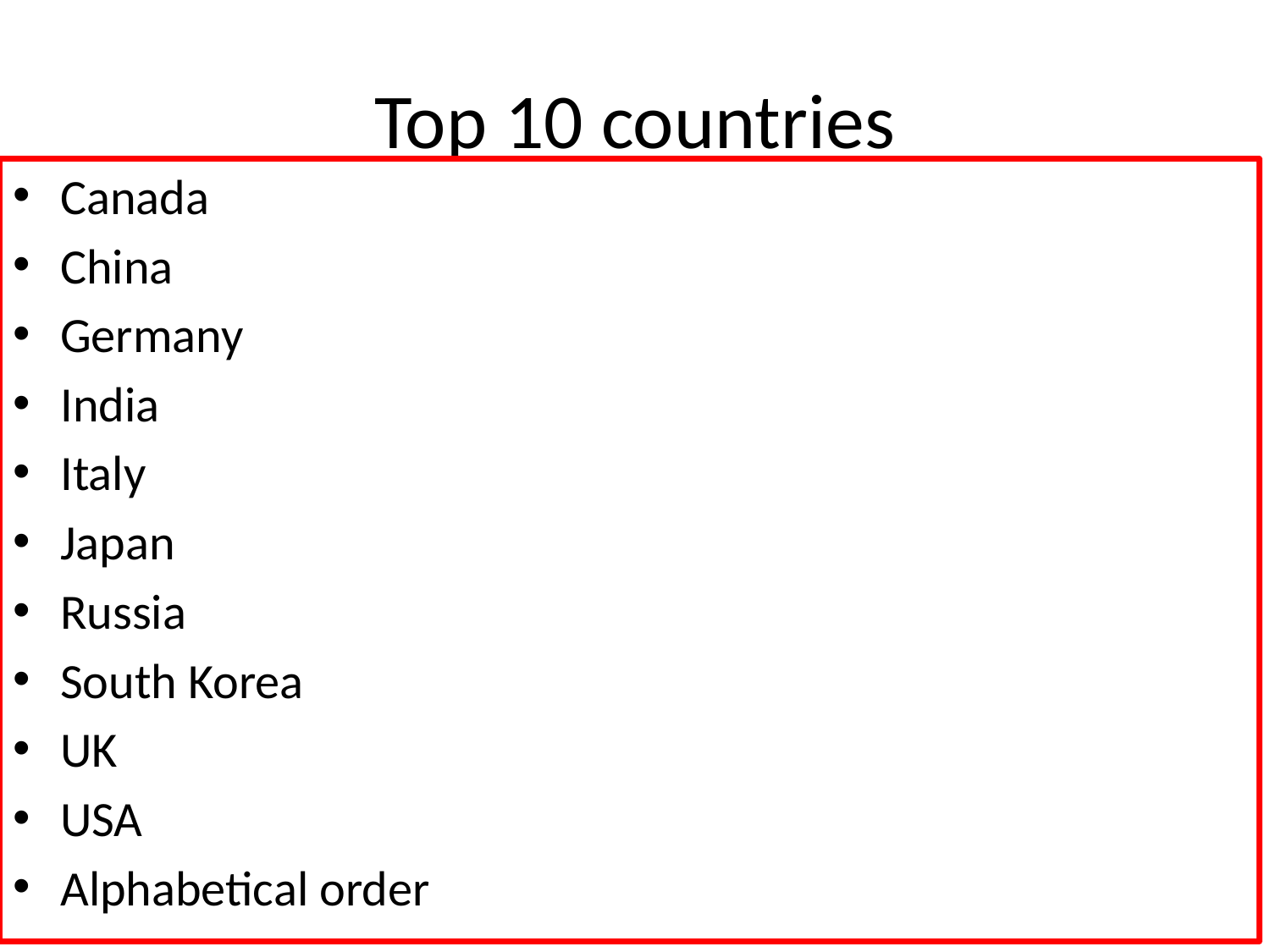

# Top 10 countries
Canada
China
Germany
India
Italy
Japan
Russia
South Korea
UK
USA
Alphabetical order